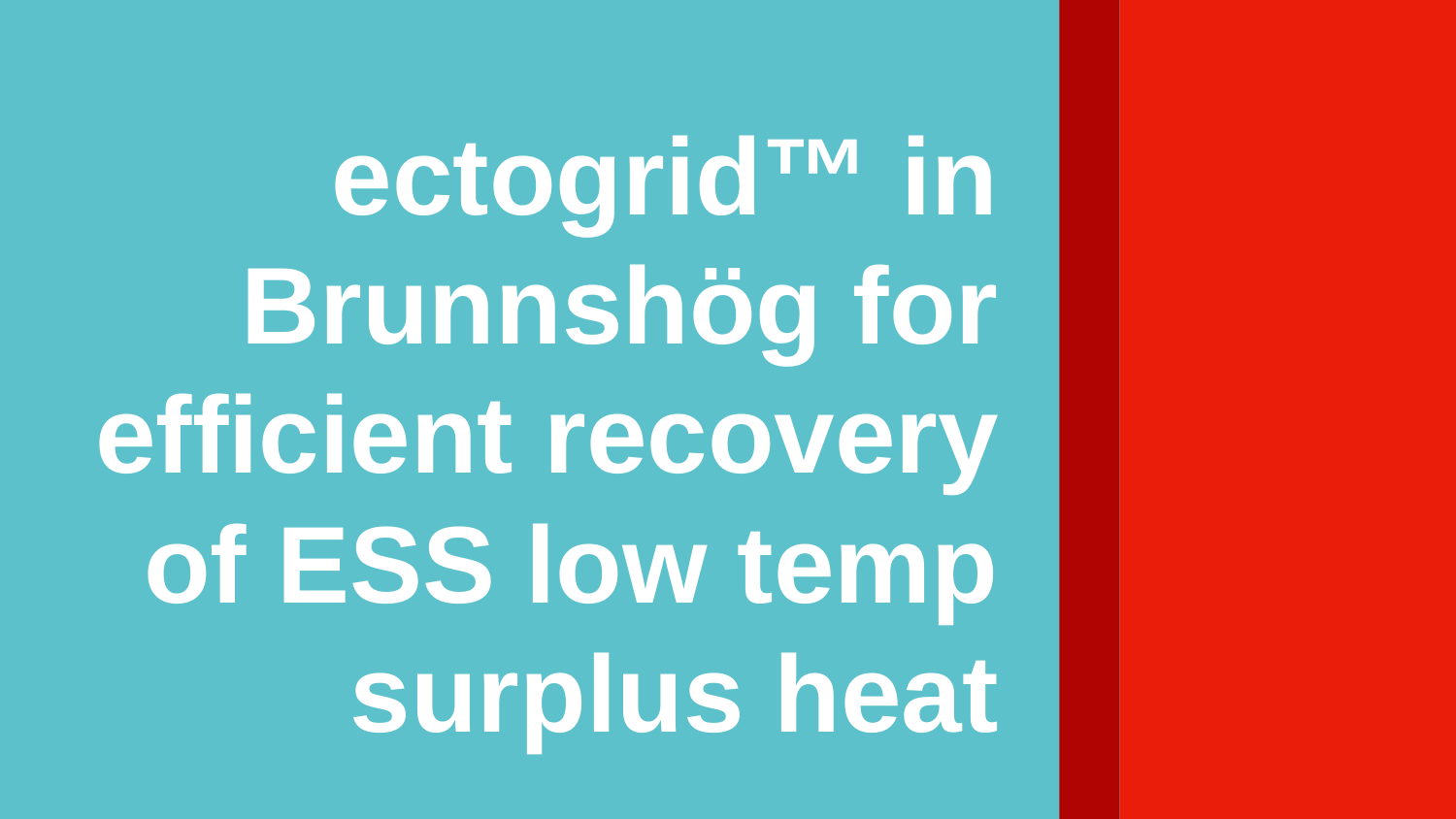

# ectogrid™ in Brunnshög for efficient recovery of ESS low temp surplus heat